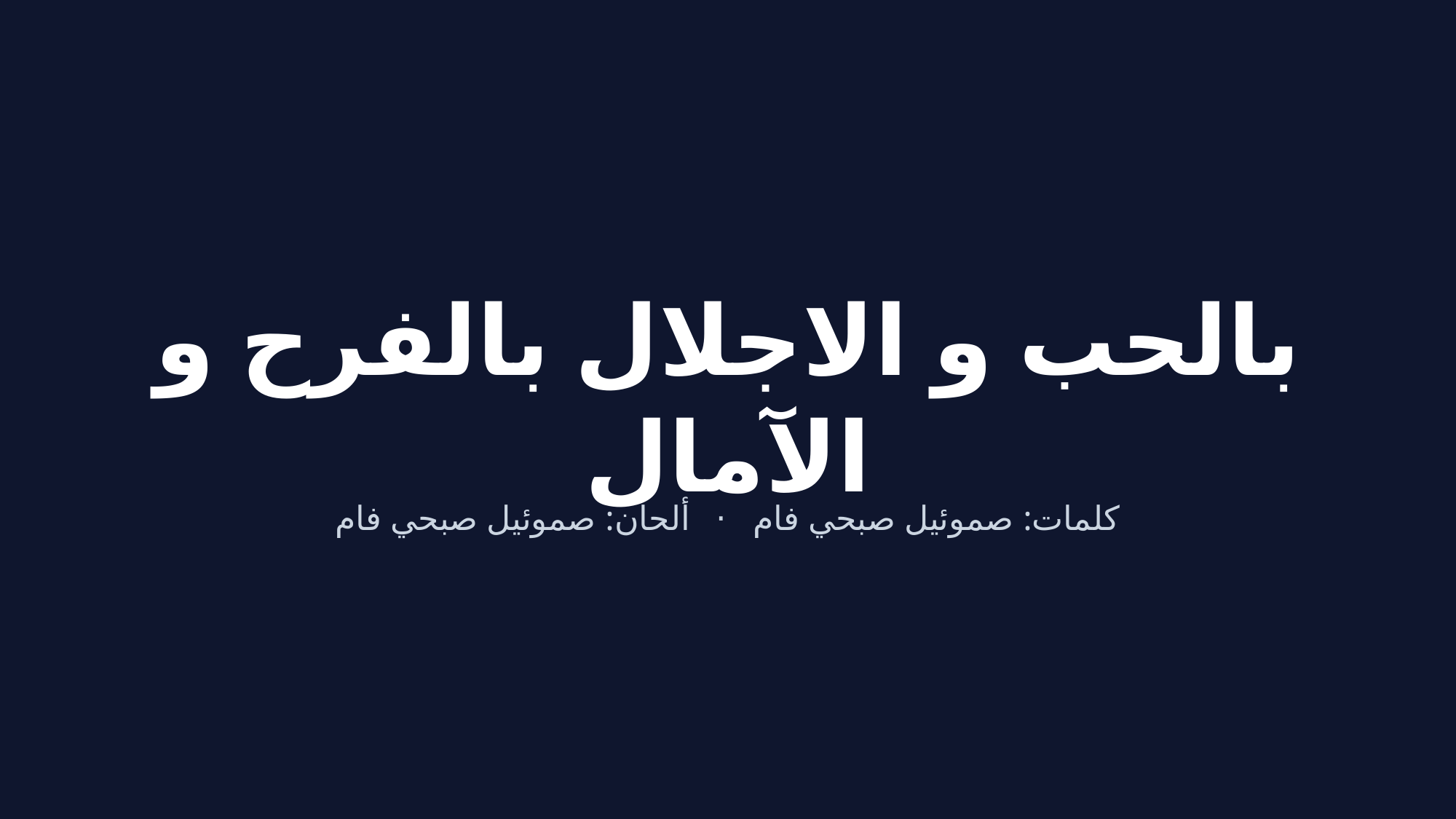

بالحب و الاجلال بالفرح و الآمال
كلمات: صموئيل صبحي فام   ·   ألحان: صموئيل صبحي فام